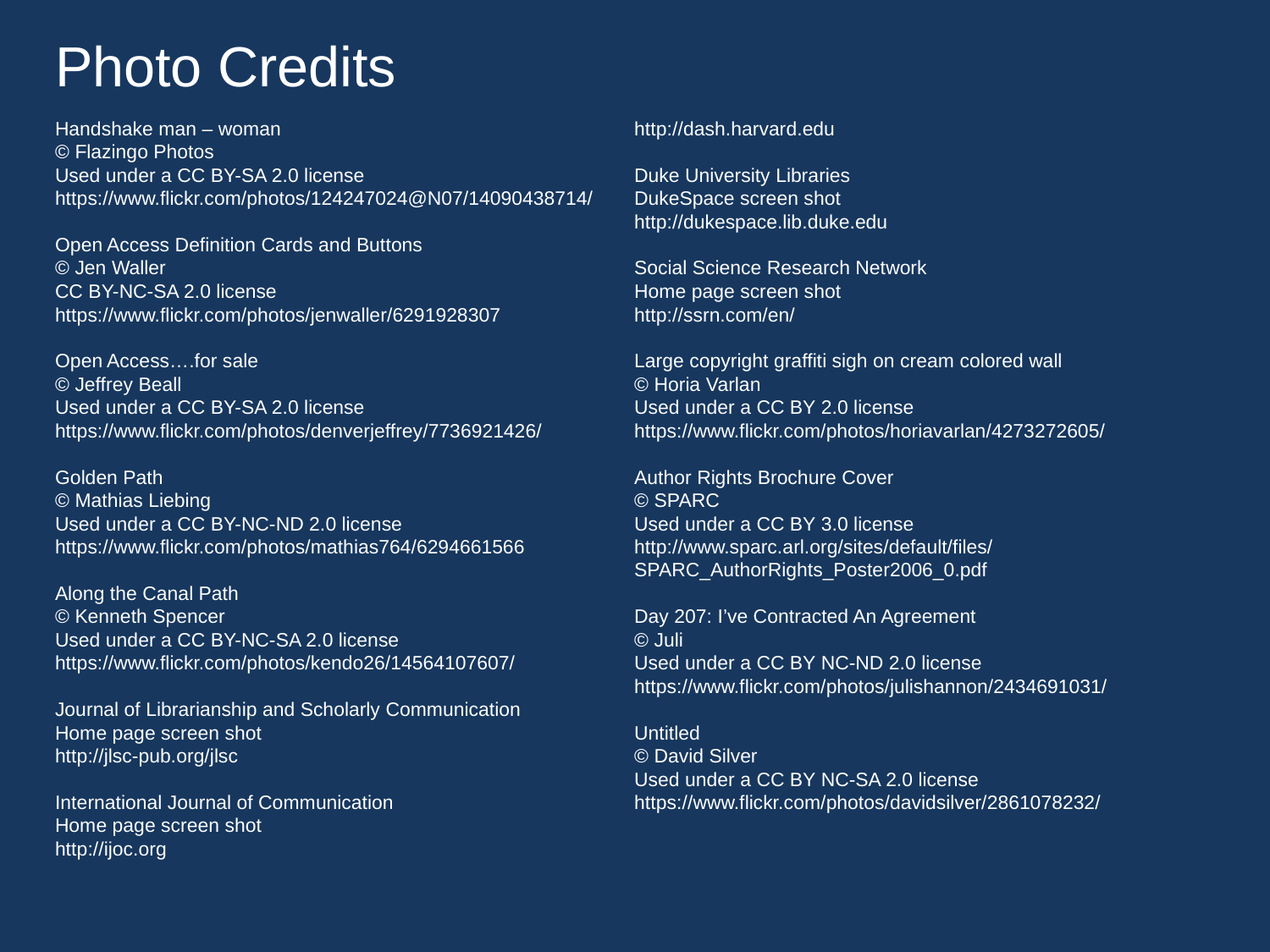

Photo Credits
Handshake man – woman
© Flazingo Photos
Used under a CC BY-SA 2.0 license
https://www.flickr.com/photos/124247024@N07/14090438714/

Open Access Definition Cards and Buttons
© Jen Waller
CC BY-NC-SA 2.0 license
https://www.flickr.com/photos/jenwaller/6291928307

Open Access….for sale
© Jeffrey Beall
Used under a CC BY-SA 2.0 license
https://www.flickr.com/photos/denverjeffrey/7736921426/

Golden Path
© Mathias Liebing
Used under a CC BY-NC-ND 2.0 license
https://www.flickr.com/photos/mathias764/6294661566

Along the Canal Path
© Kenneth Spencer
Used under a CC BY-NC-SA 2.0 license
https://www.flickr.com/photos/kendo26/14564107607/

Journal of Librarianship and Scholarly Communication
Home page screen shot
http://jlsc-pub.org/jlsc

International Journal of Communication
Home page screen shot
http://ijoc.org

Digital Access to Scholarship at Harvard
Home page screen shot
http://dash.harvard.edu

Duke University Libraries
DukeSpace screen shot
http://dukespace.lib.duke.edu

Social Science Research Network
Home page screen shot
http://ssrn.com/en/

Large copyright graffiti sigh on cream colored wall
© Horia Varlan
Used under a CC BY 2.0 license
https://www.flickr.com/photos/horiavarlan/4273272605/

Author Rights Brochure Cover
© SPARC
Used under a CC BY 3.0 license
http://www.sparc.arl.org/sites/default/files/SPARC_AuthorRights_Poster2006_0.pdf

Day 207: I’ve Contracted An Agreement
© Juli
Used under a CC BY NC-ND 2.0 license
https://www.flickr.com/photos/julishannon/2434691031/

Untitled
© David Silver
Used under a CC BY NC-SA 2.0 license
https://www.flickr.com/photos/davidsilver/2861078232/